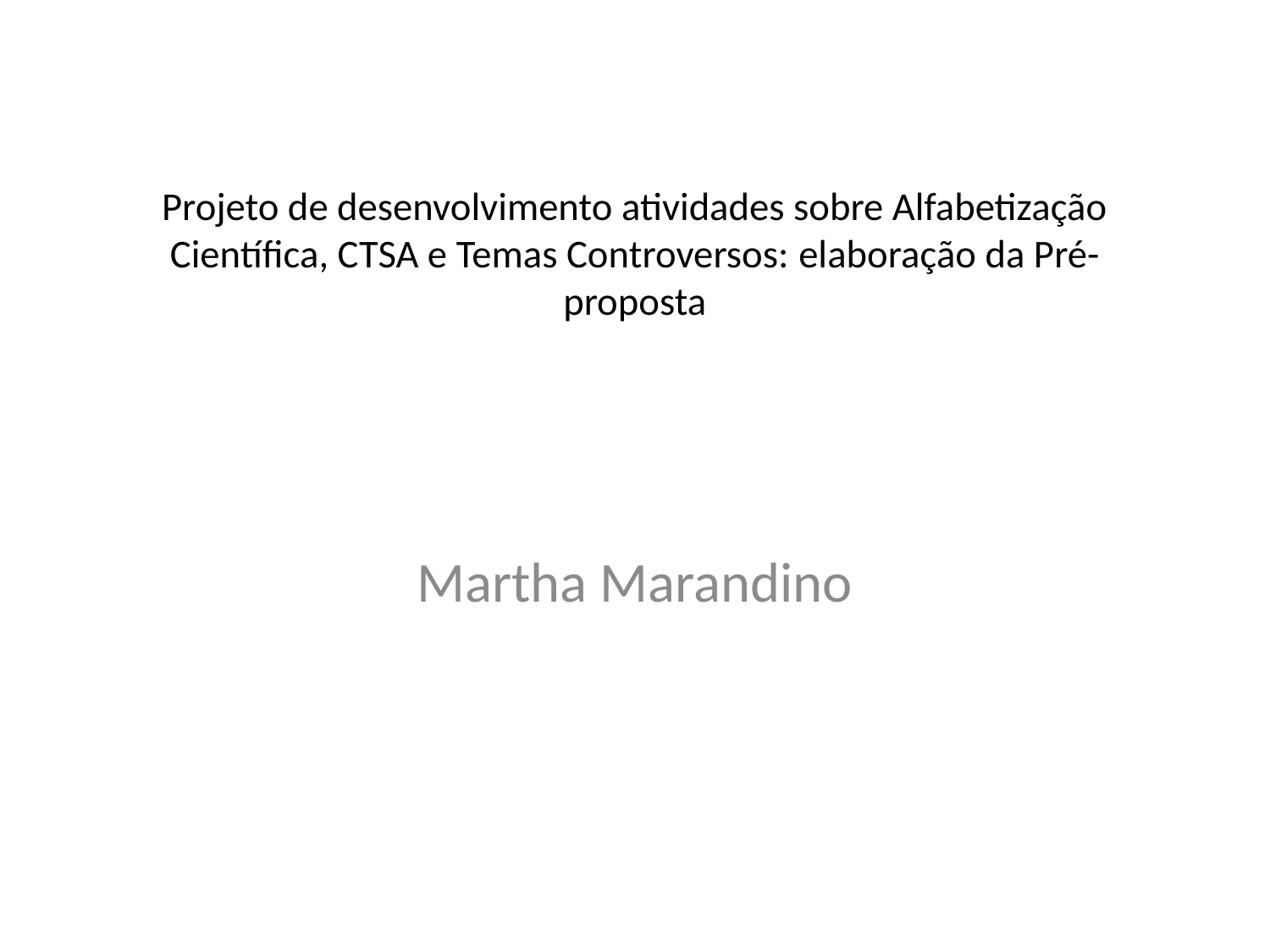

# Projeto de desenvolvimento atividades sobre Alfabetização Científica, CTSA e Temas Controversos: elaboração da Pré-proposta
Martha Marandino